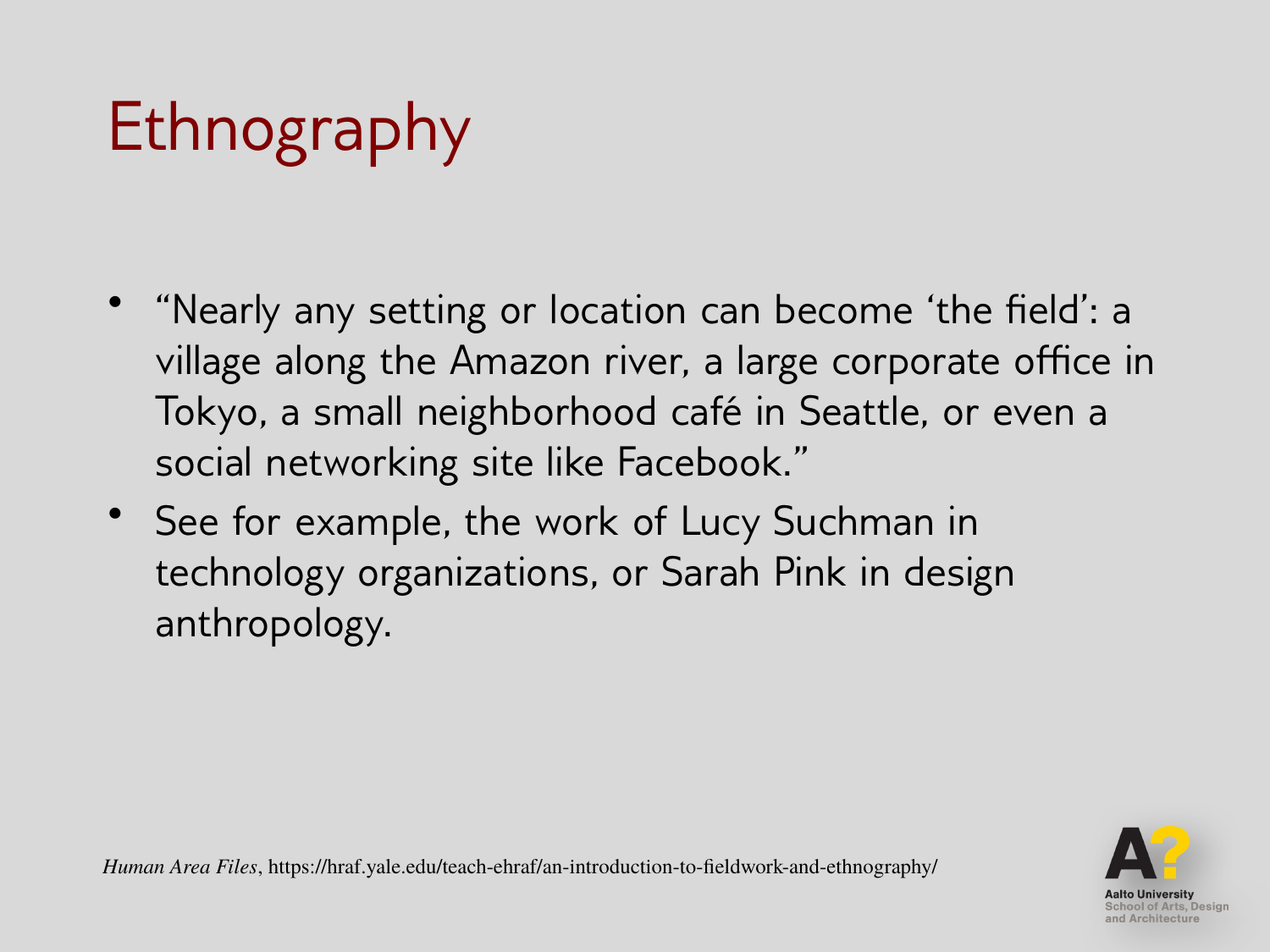

# Ethnography
“Nearly any setting or location can become ‘the field’: a village along the Amazon river, a large corporate office in Tokyo, a small neighborhood café in Seattle, or even a social networking site like Facebook.”
See for example, the work of Lucy Suchman in technology organizations, or Sarah Pink in design anthropology.
“
Human Area Files, https://hraf.yale.edu/teach-ehraf/an-introduction-to-fieldwork-and-ethnography/